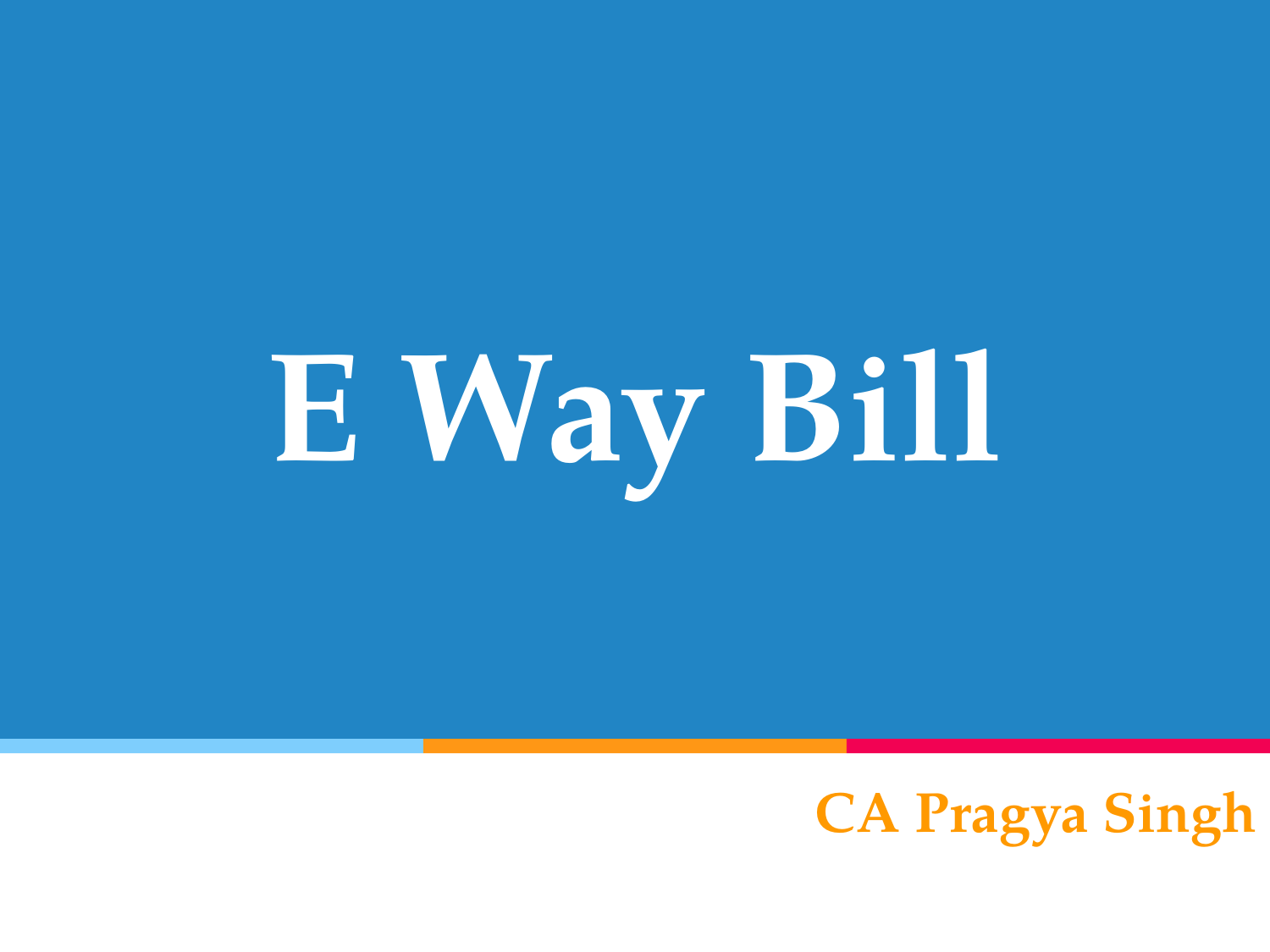

# E Way Bill
CA Pragya Singh